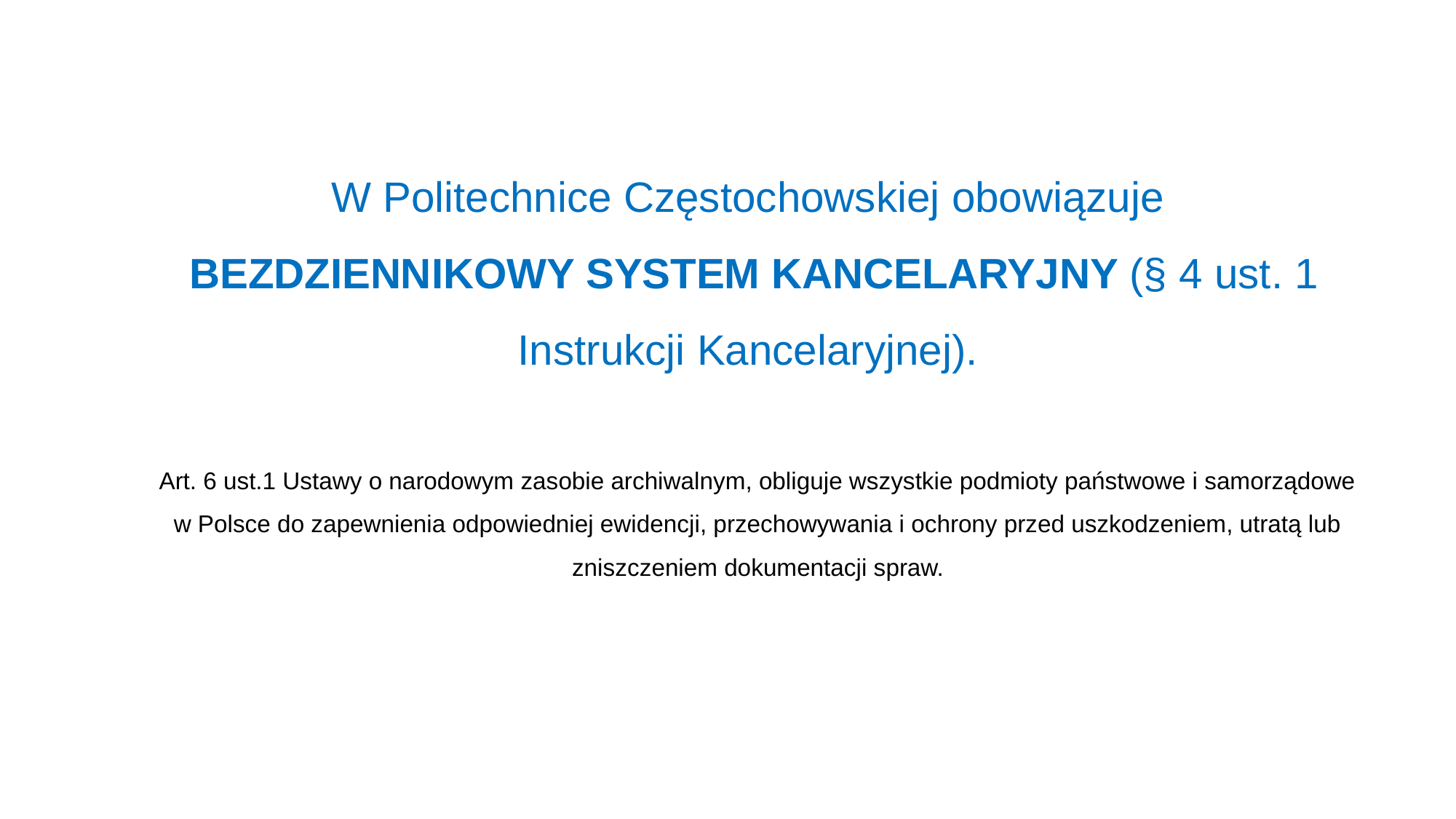

# W Politechnice Częstochowskiej obowiązuje BEZDZIENNIKOWY SYSTEM KANCELARYJNY (§ 4 ust. 1 Instrukcji Kancelaryjnej).
Art. 6 ust.1 Ustawy o narodowym zasobie archiwalnym, obliguje wszystkie podmioty państwowe i samorządowe w Polsce do zapewnienia odpowiedniej ewidencji, przechowywania i ochrony przed uszkodzeniem, utratą lub zniszczeniem dokumentacji spraw.